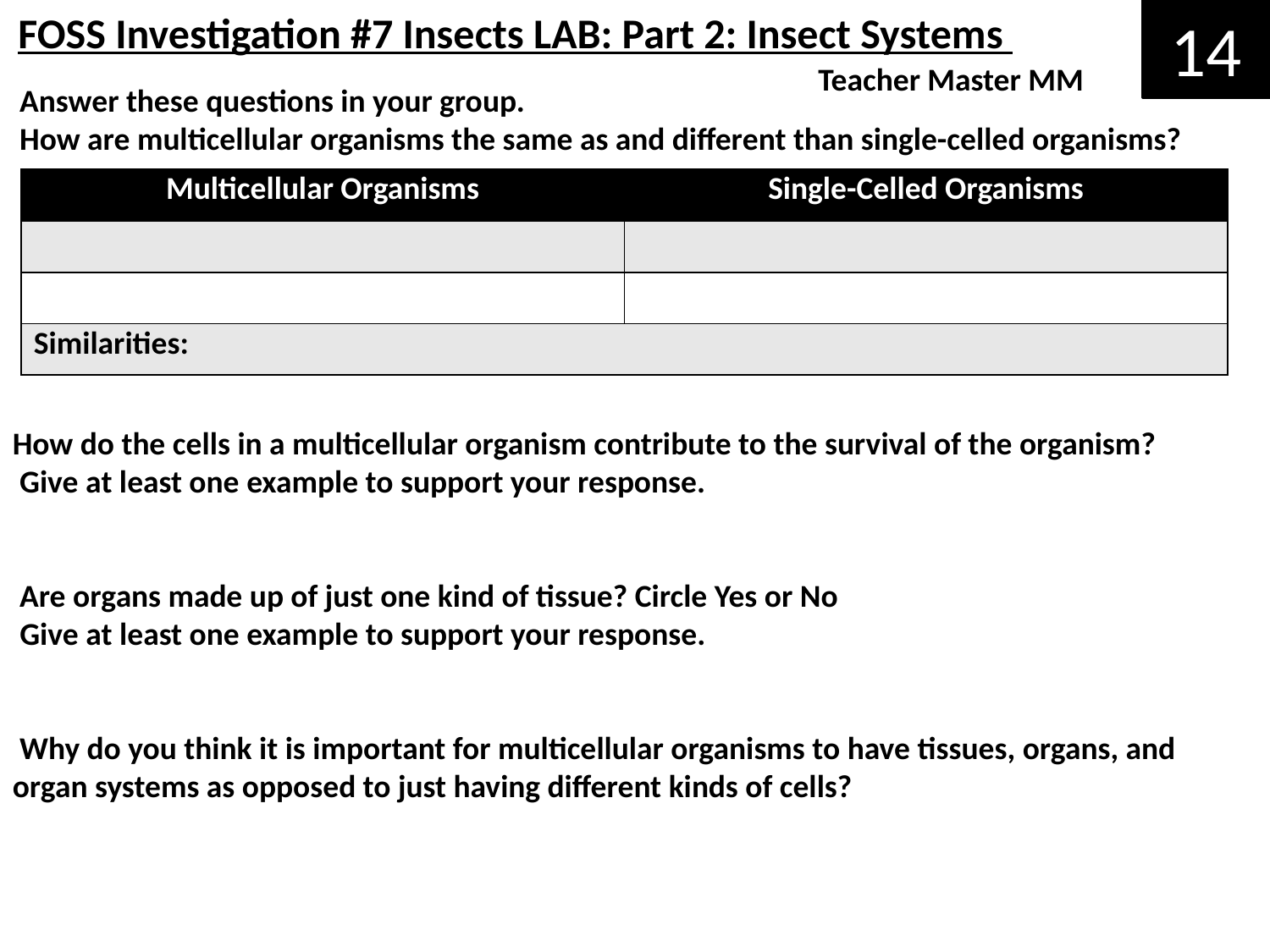

FOSS Investigation #7 Insects LAB: Part 2: Insect Systems
14
Teacher Master MM
 Answer these questions in your group.
 How are multicellular organisms the same as and different than single-celled organisms?

How do the cells in a multicellular organism contribute to the survival of the organism?
 Give at least one example to support your response.

 Are organs made up of just one kind of tissue? Circle Yes or No
 Give at least one example to support your response.

 Why do you think it is important for multicellular organisms to have tissues, organs, and organ systems as opposed to just having different kinds of cells?
| Multicellular Organisms | Single-Celled Organisms |
| --- | --- |
|  |  |
|  |  |
| Similarities: |  |